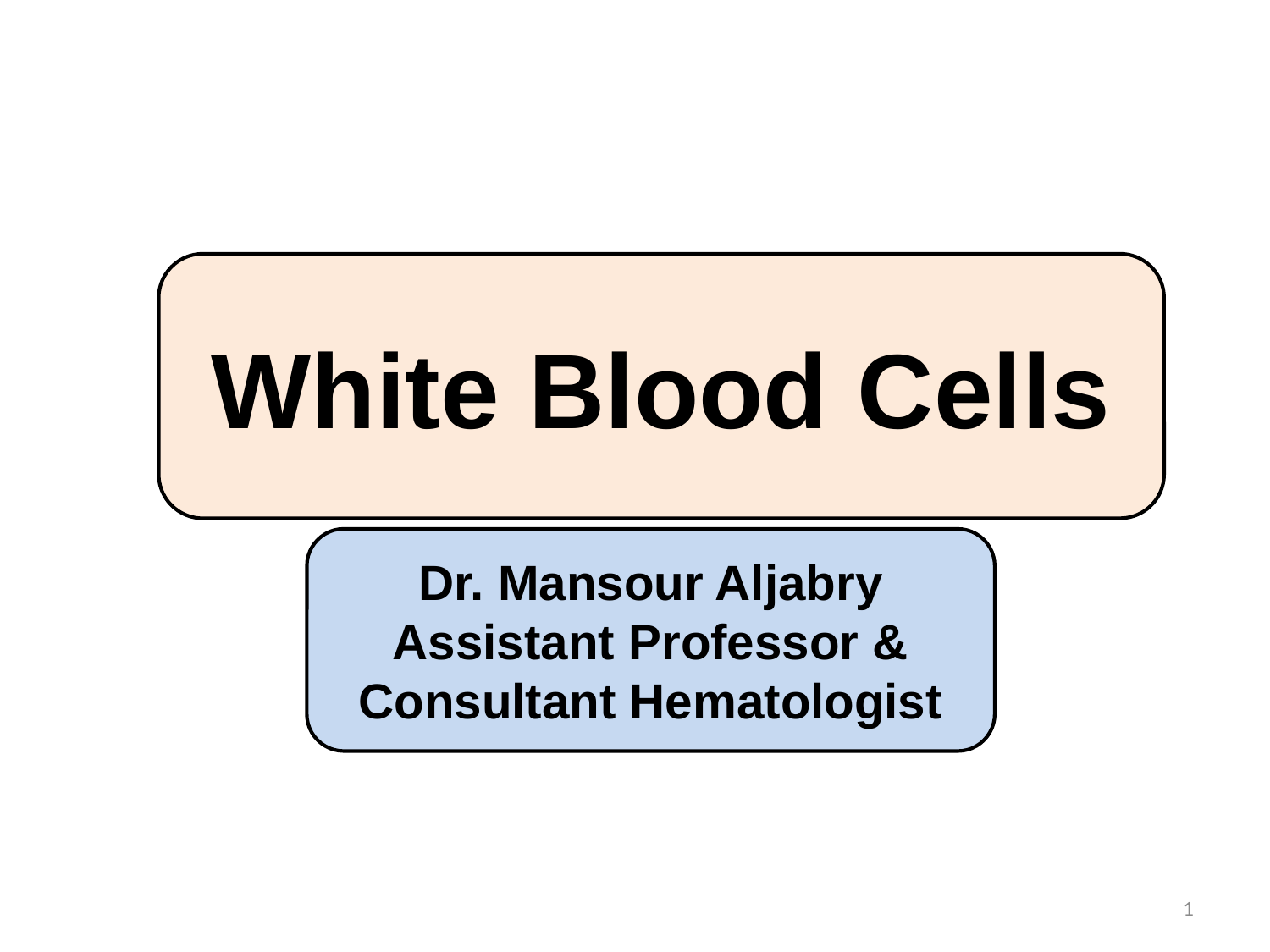

White Blood Cells
Dr. Mansour Aljabry
Assistant Professor &
Consultant Hematologist
1